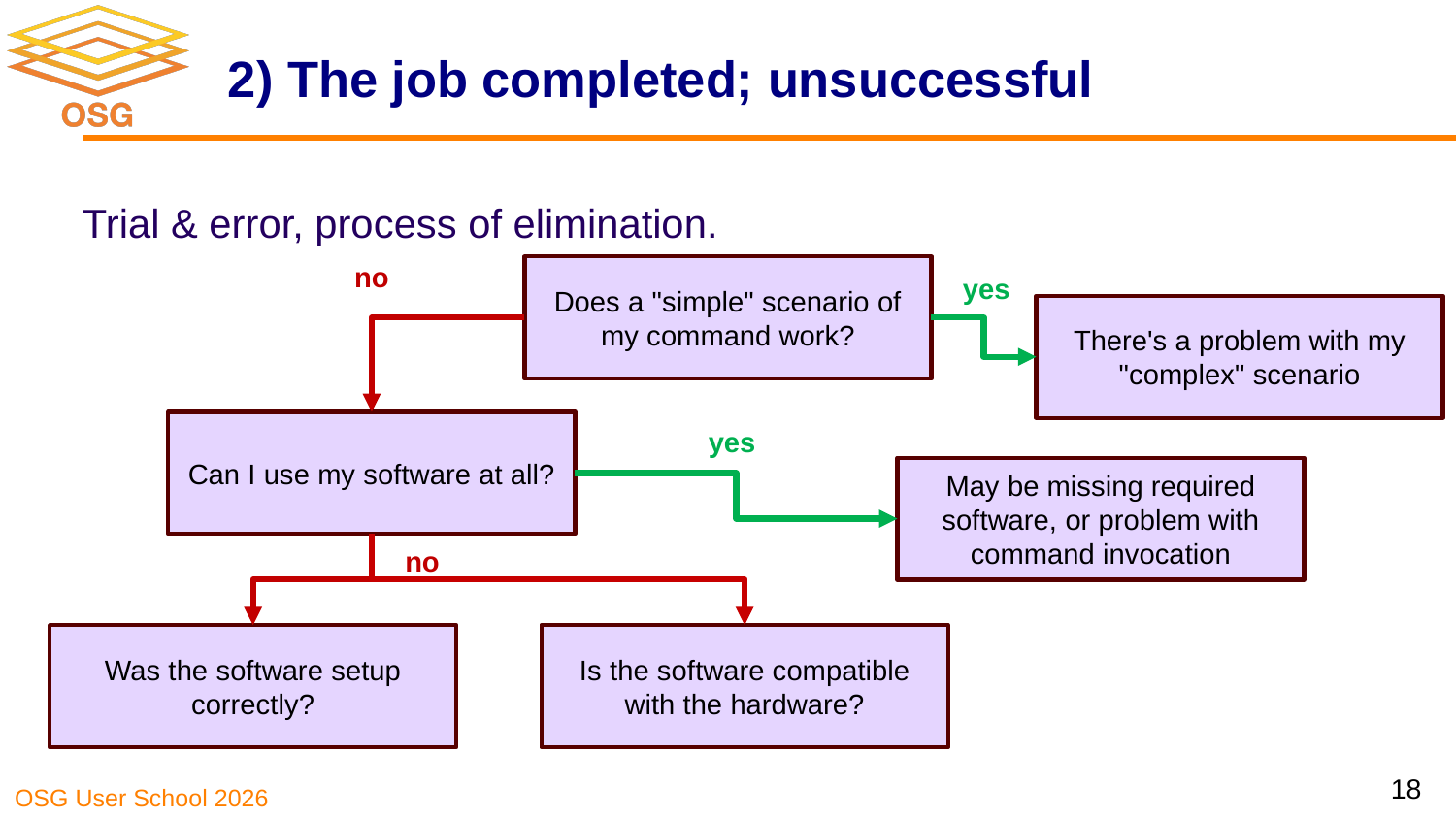

# 2) The job completed; unsuccessful
Trial & error, process of elimination.

no
Does a "simple" scenario of my command work?
yes
There's a problem with my "complex" scenario
Can I use my software at all?
yes
May be missing required software, or problem with command invocation
no
Is the software compatible with the hardware?
Was the software setup correctly?
18